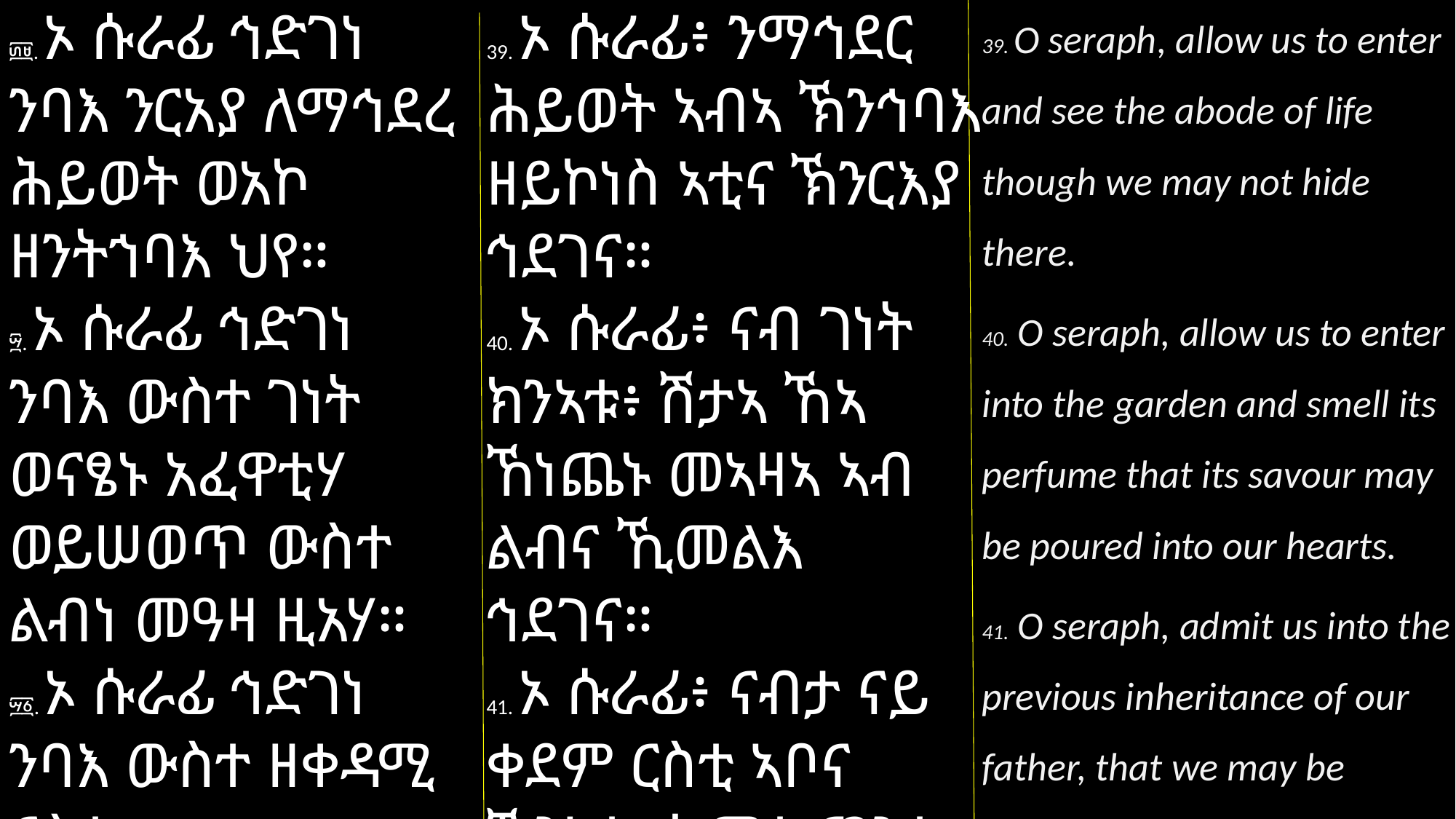

39. O seraph, allow us to enter and see the abode of life though we may not hide there.
40. O seraph, allow us to enter into the garden and smell its perfume that its savour may be poured into our hearts.
41. O seraph, admit us into the previous inheritance of our father, that we may be
፴፱. ኦ ሱራፊ ኅድገነ ንባእ ንርአያ ለማኅደረ ሕይወት ወአኮ ዘንትኀባእ ህየ።
፵. ኦ ሱራፊ ኅድገነ ንባእ ውስተ ገነት ወናፄኑ አፈዋቲሃ ወይሠወጥ ውስተ ልብነ መዓዛ ዚአሃ።
፵፩. ኦ ሱራፊ ኅድገነ ንባእ ውስተ ዘቀዳሚ ርስተ
39. ኦ ሱራፊ፥ ንማኅደር ሕይወት ኣብኣ ኽንኅባእ ዘይኮነስ ኣቲና ኽንርእያ ኅደገና።
40. ኦ ሱራፊ፥ ናብ ገነት ክንኣቱ፥ ሽታኣ ኸኣ ኸነጨኑ መኣዛኣ ኣብ ልብና ኺመልእ ኅደገና።
41. ኦ ሱራፊ፥ ናብታ ናይ ቀደም ርስቲ ኣቦና ኽንኣቱ፥ ከምቲ ጥንቲ